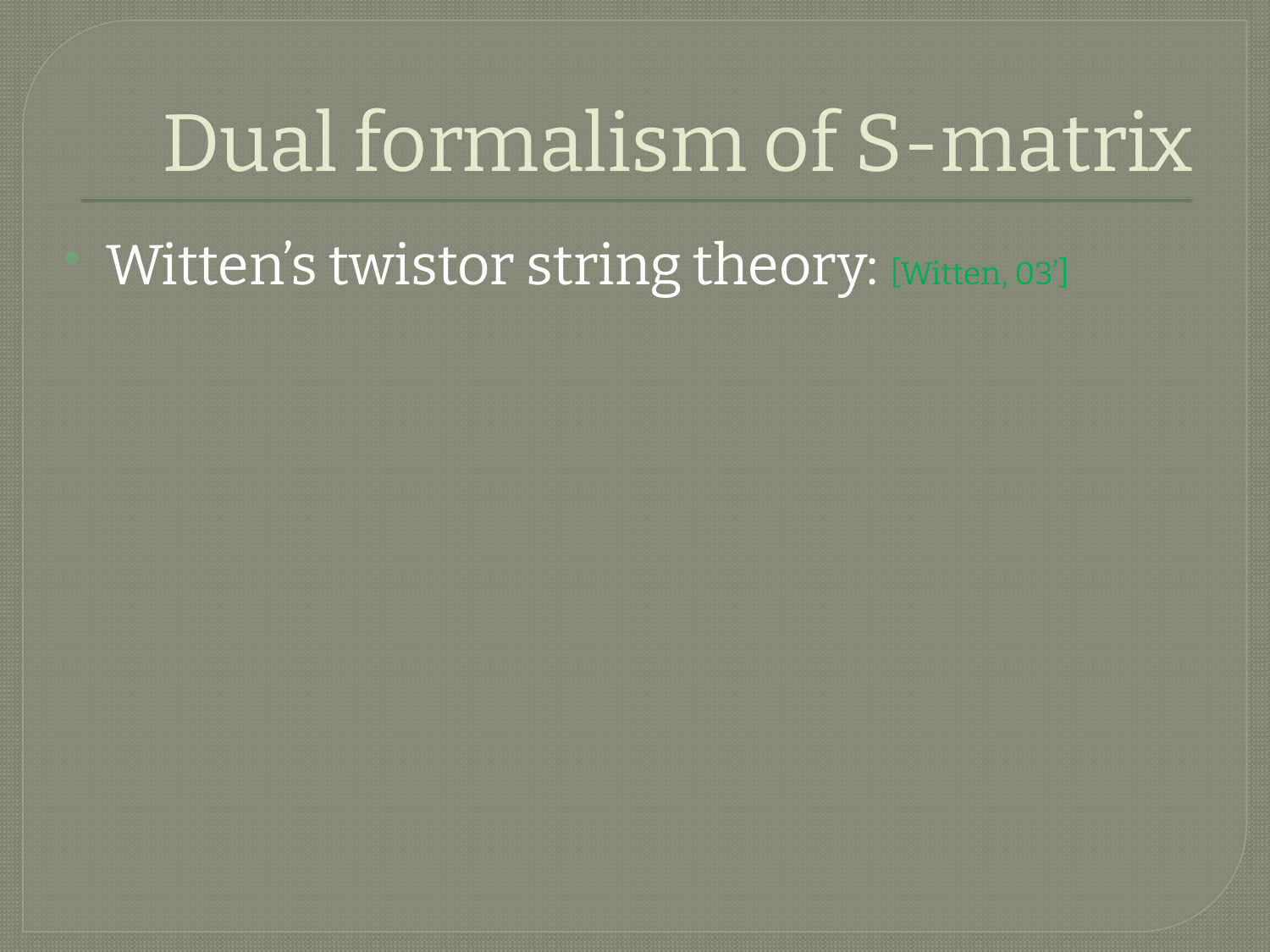

# Dual formalism of S-matrix
Witten’s twistor string theory: [Witten, 03’]